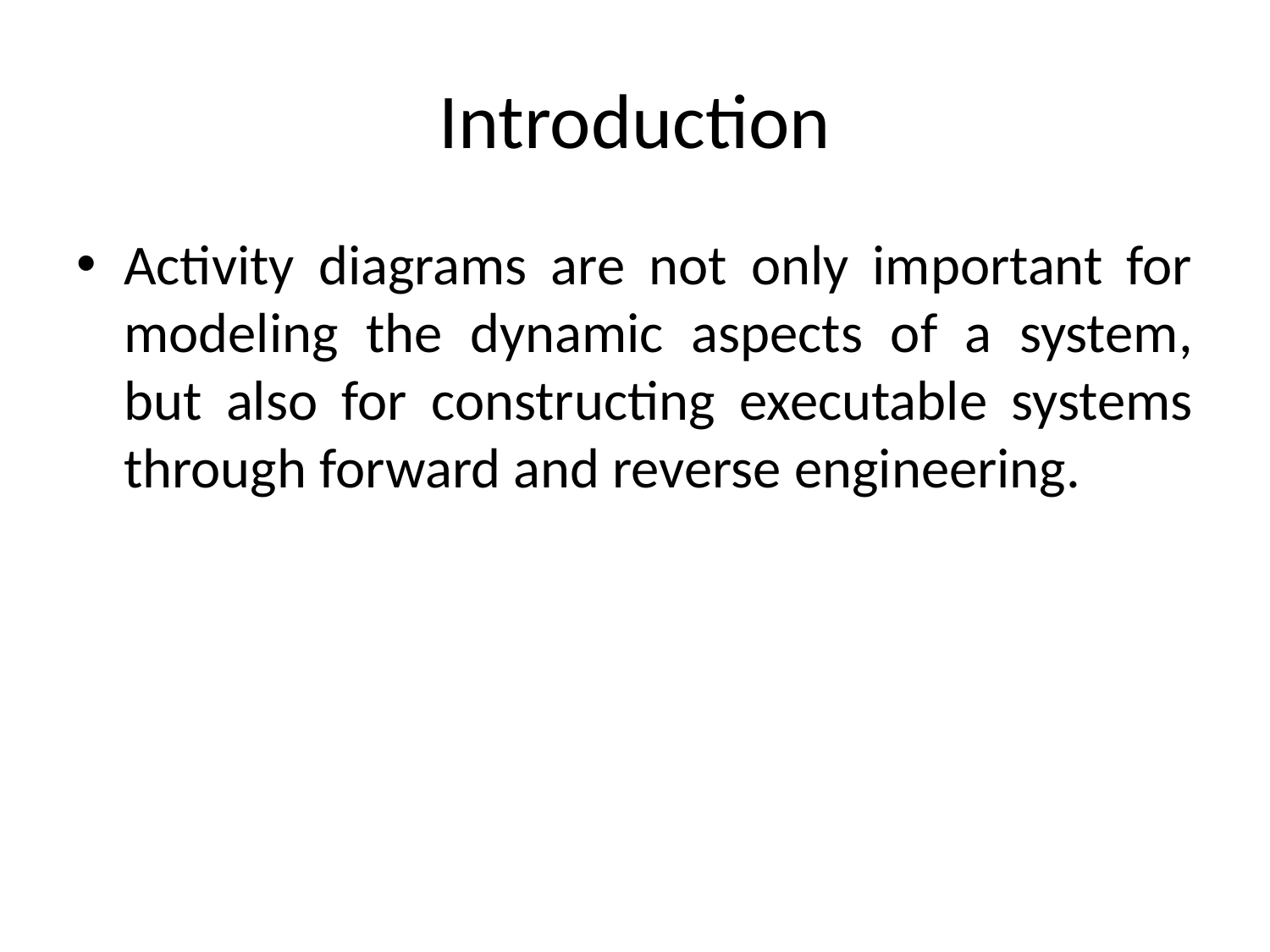

# Introduction
Activity diagrams are not only important for modeling the dynamic aspects of a system, but also for constructing executable systems through forward and reverse engineering.